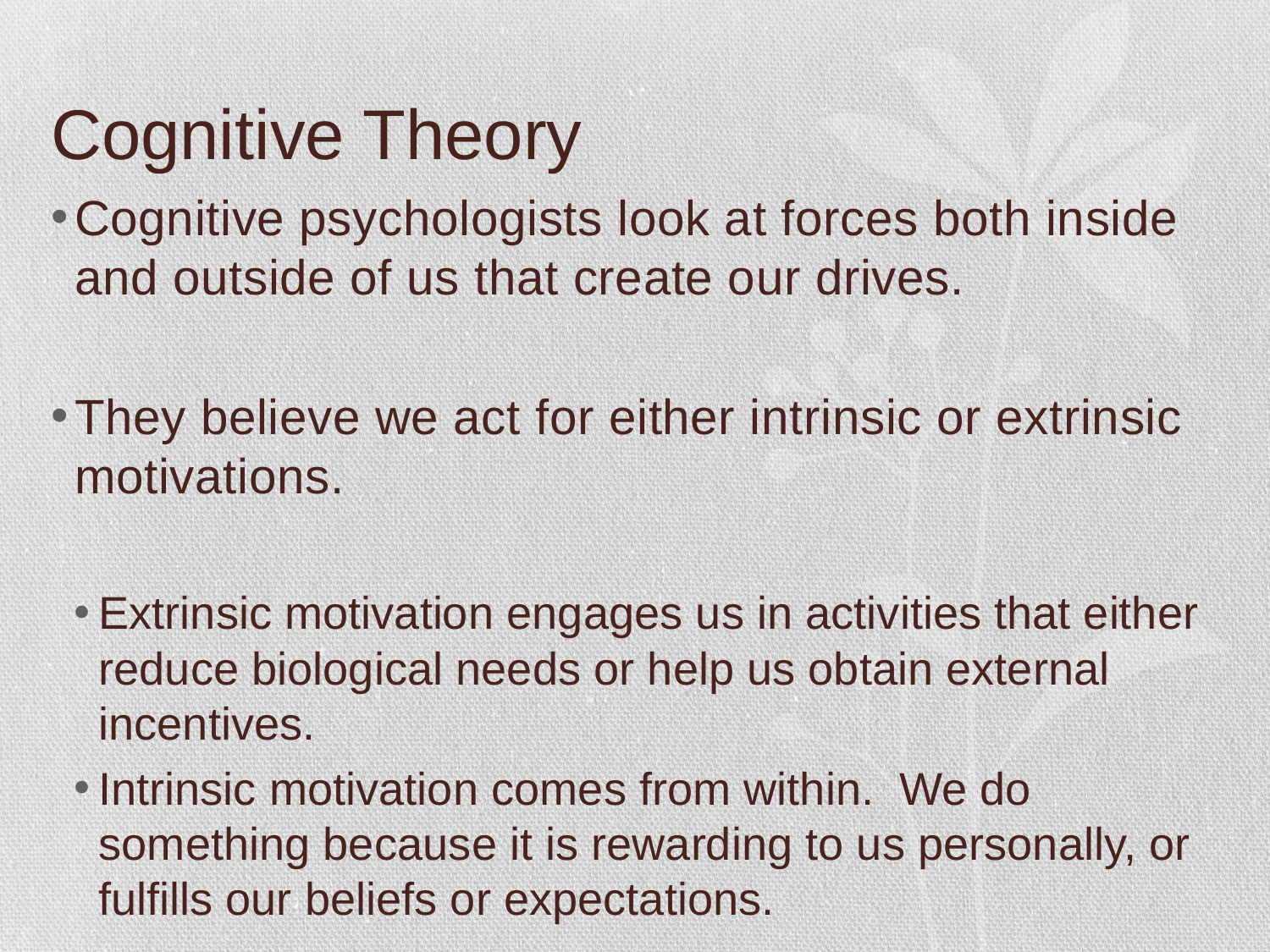

# Cognitive Theory
Cognitive psychologists look at forces both inside and outside of us that create our drives.

They believe we act for either intrinsic or extrinsic motivations.

Extrinsic motivation engages us in activities that either reduce biological needs or help us obtain external incentives.
Intrinsic motivation comes from within.  We do something because it is rewarding to us personally, or fulfills our beliefs or expectations.